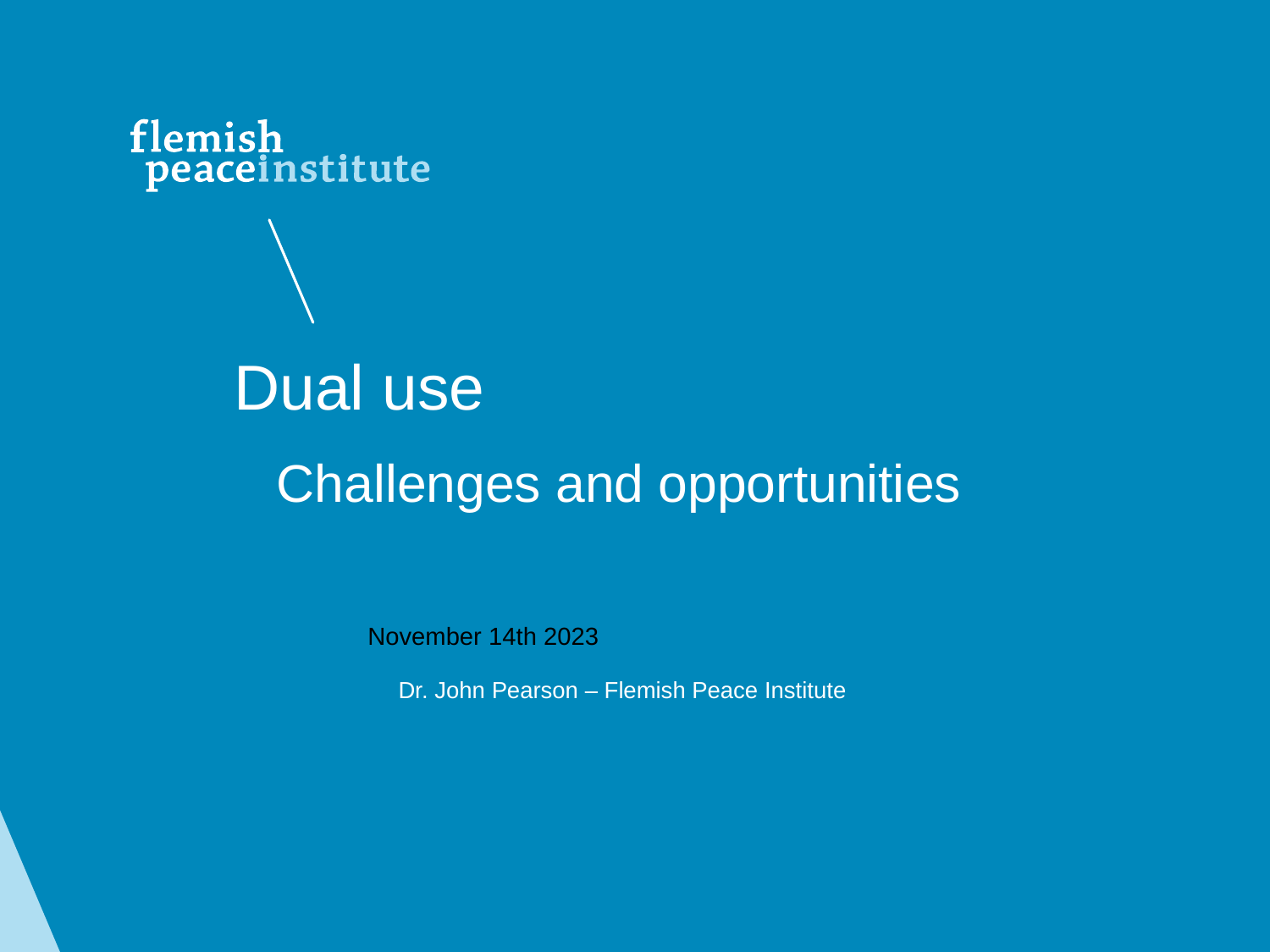

# Dual use
Challenges and opportunities
November 14th 2023
Dr. John Pearson – Flemish Peace Institute